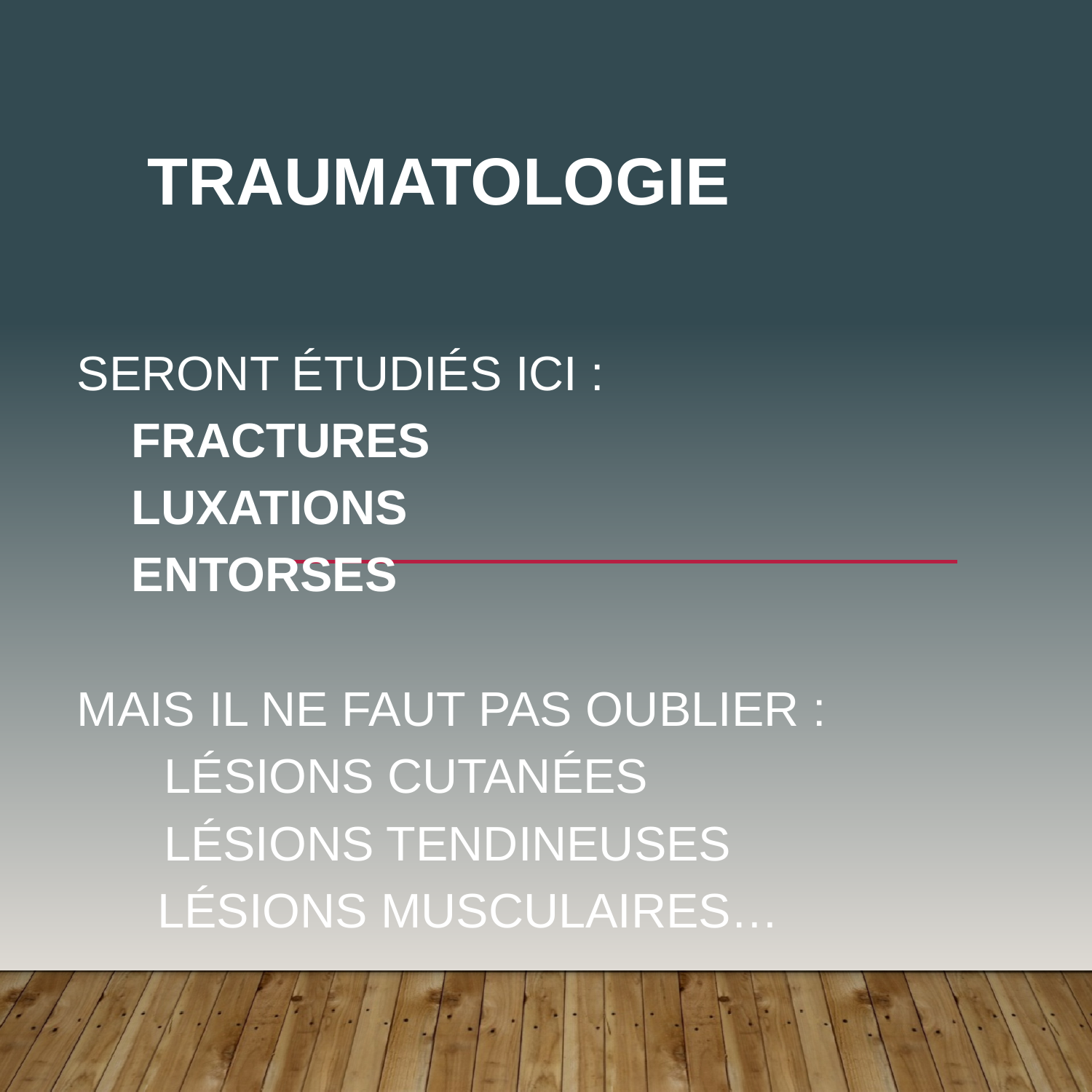

# Traumatologie
Seront étudiés ici :
Fractures
Luxations
Entorses

Mais il ne faut pas oublier :
  Lésions cutanées
  Lésions tendineuses
 Lésions musculaires…